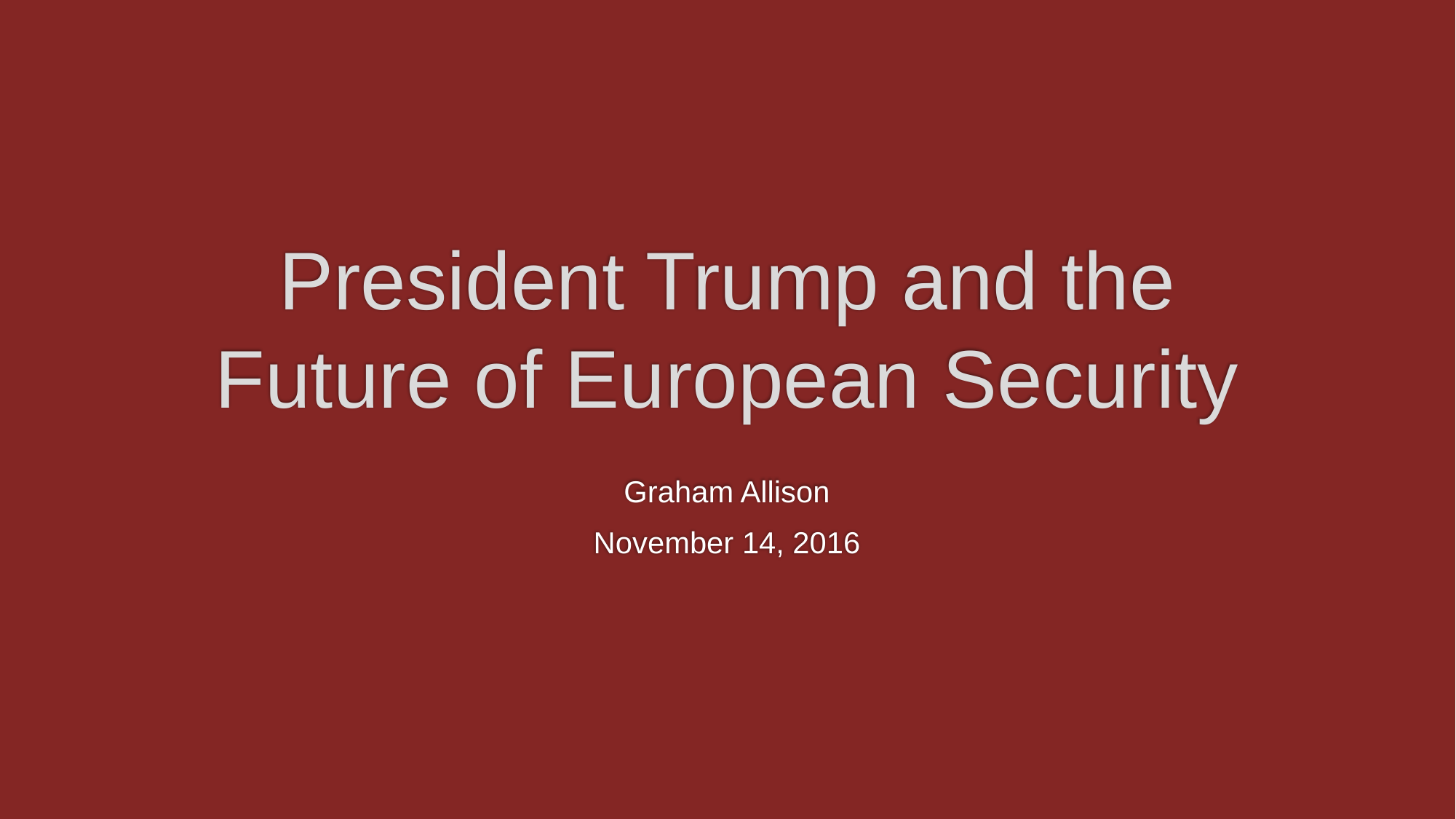

# President Trump and the Future of European Security
Graham Allison
November 14, 2016